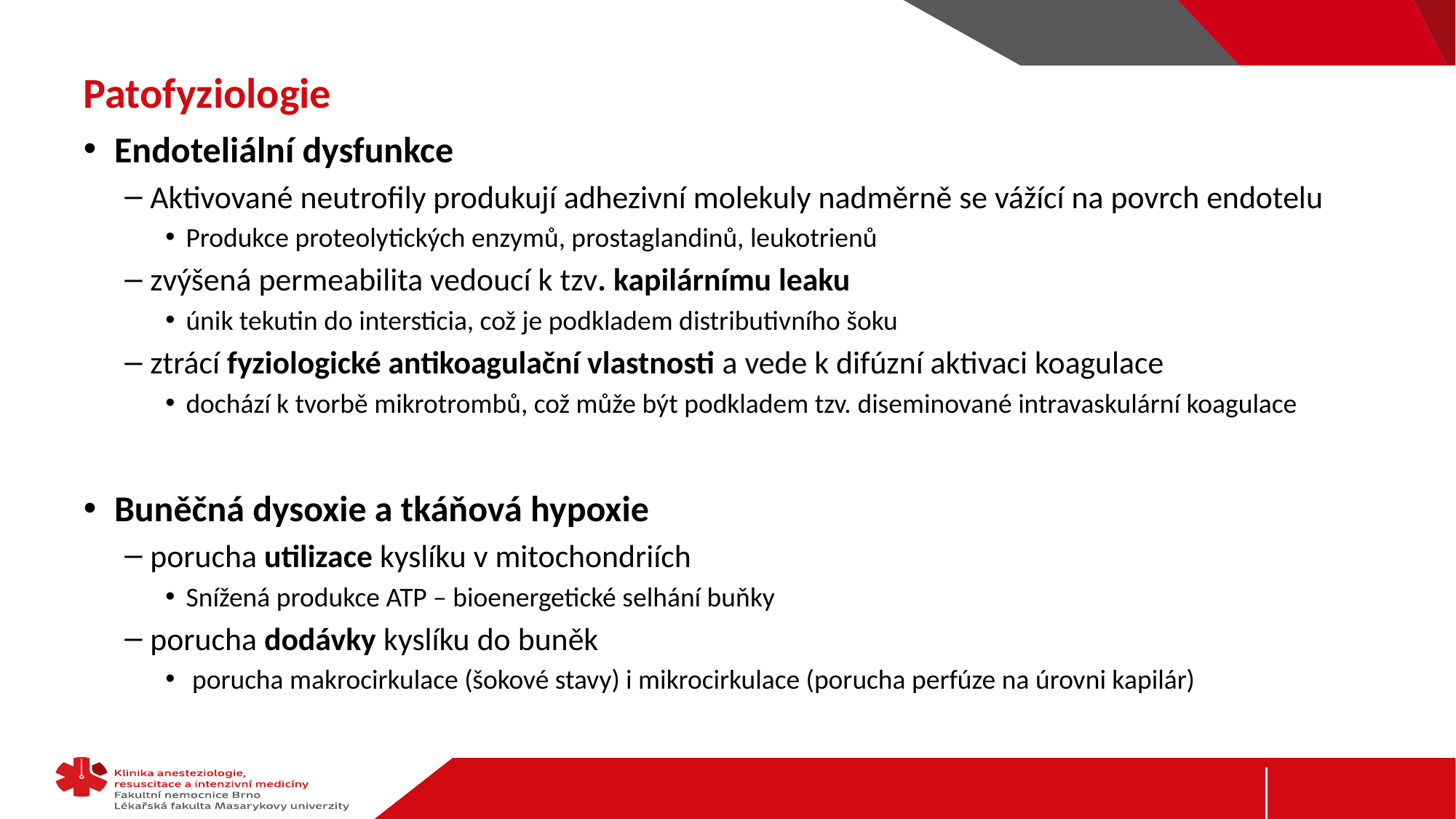

# Patofyziologie
Endoteliální dysfunkce
Aktivované neutrofily produkují adhezivní molekuly nadměrně se vážící na povrch endotelu
Produkce proteolytických enzymů, prostaglandinů, leukotrienů
zvýšená permeabilita vedoucí k tzv. kapilárnímu leaku
únik tekutin do intersticia, což je podkladem distributivního šoku
ztrácí fyziologické antikoagulační vlastnosti a vede k difúzní aktivaci koagulace
dochází k tvorbě mikrotrombů, což může být podkladem tzv. diseminované intravaskulární koagulace

Buněčná dysoxie a tkáňová hypoxie
porucha utilizace kyslíku v mitochondriích
Snížená produkce ATP – bioenergetické selhání buňky
porucha dodávky kyslíku do buněk
 porucha makrocirkulace (šokové stavy) i mikrocirkulace (porucha perfúze na úrovni kapilár)